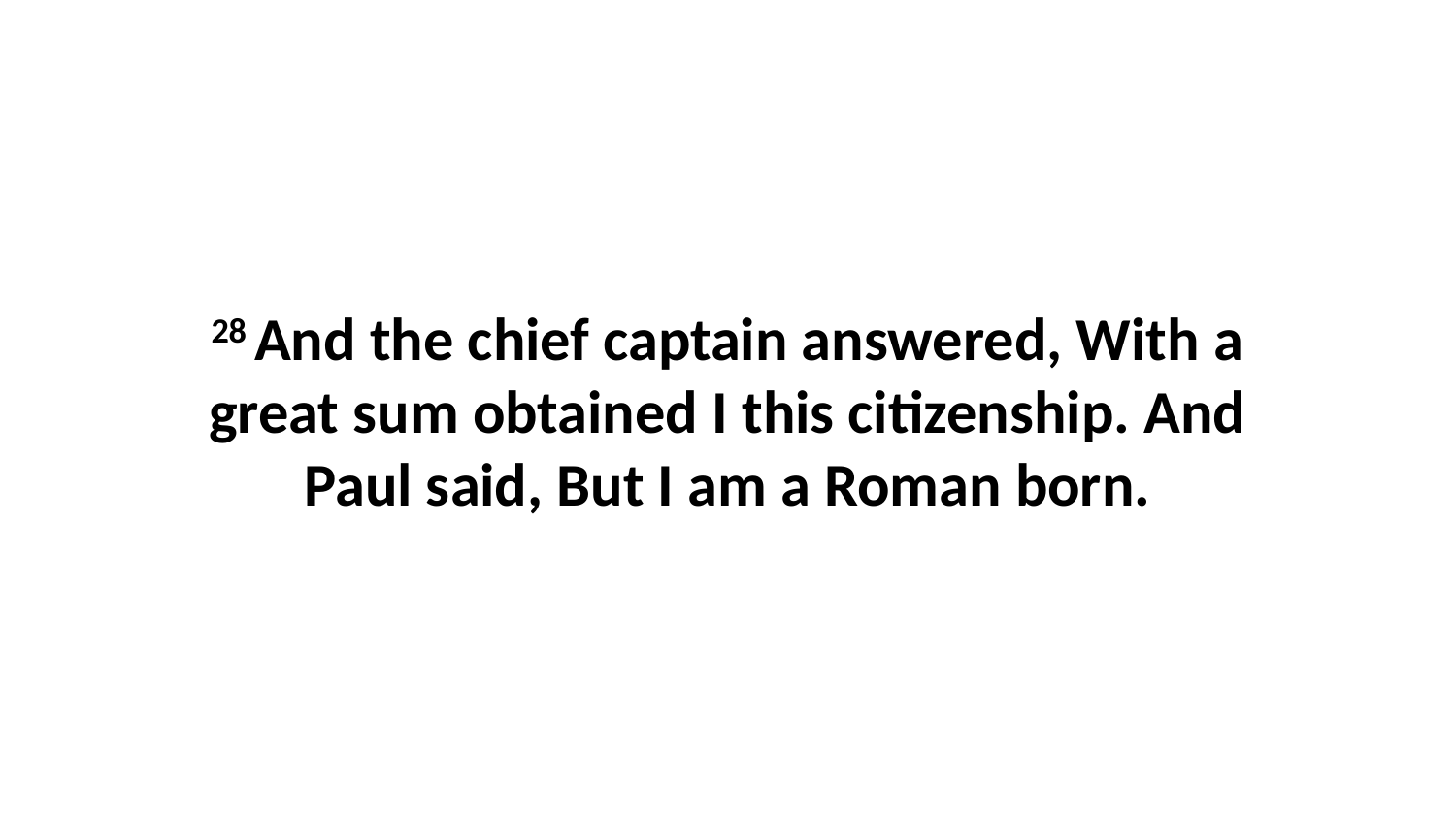

28 And the chief captain answered, With a great sum obtained I this citizenship. And Paul said, But I am a Roman born.